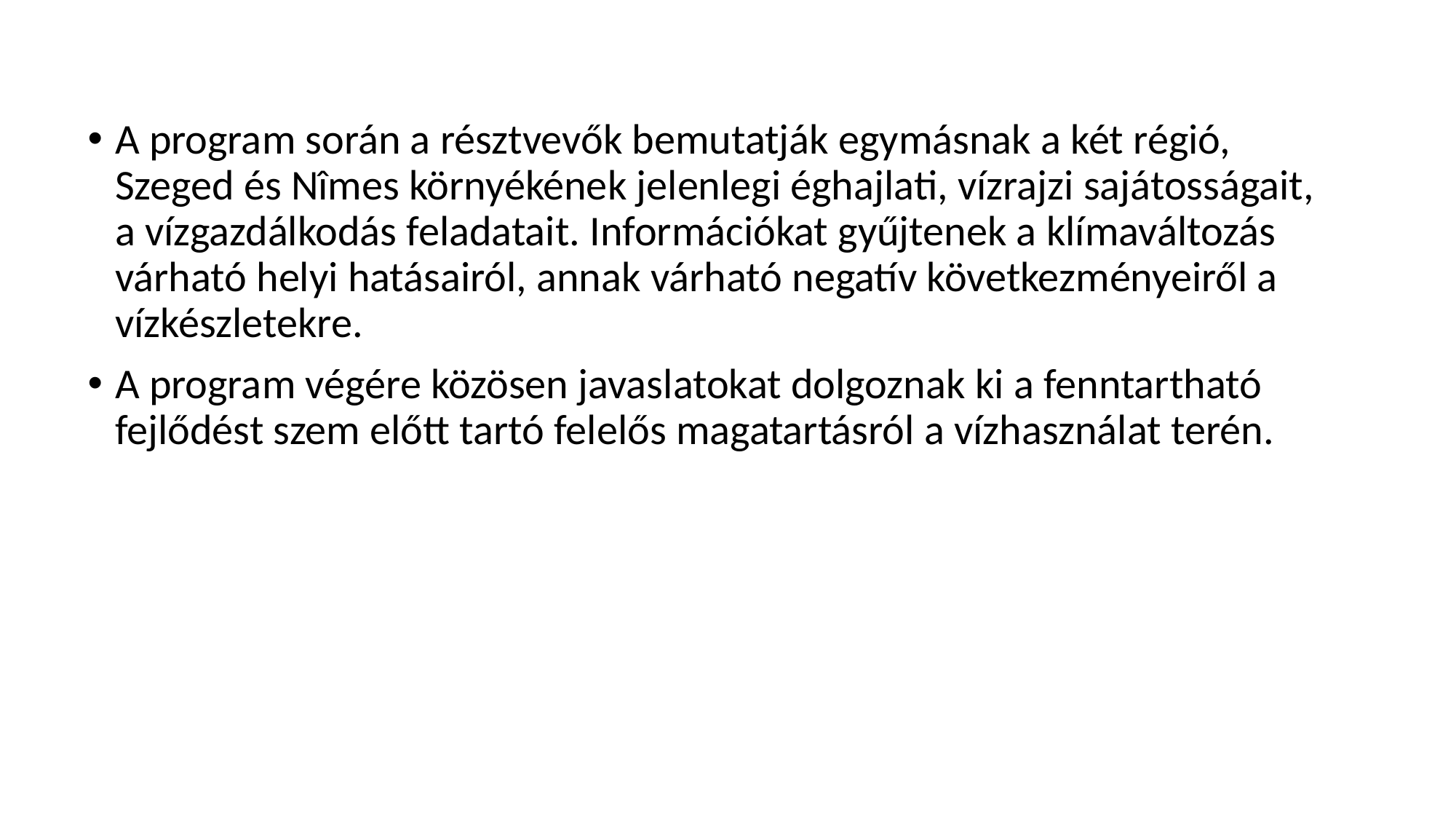

A program során a résztvevők bemutatják egymásnak a két régió, Szeged és Nîmes környékének jelenlegi éghajlati, vízrajzi sajátosságait, a vízgazdálkodás feladatait. Információkat gyűjtenek a klímaváltozás várható helyi hatásairól, annak várható negatív következményeiről a vízkészletekre.
A program végére közösen javaslatokat dolgoznak ki a fenntartható fejlődést szem előtt tartó felelős magatartásról a vízhasználat terén.